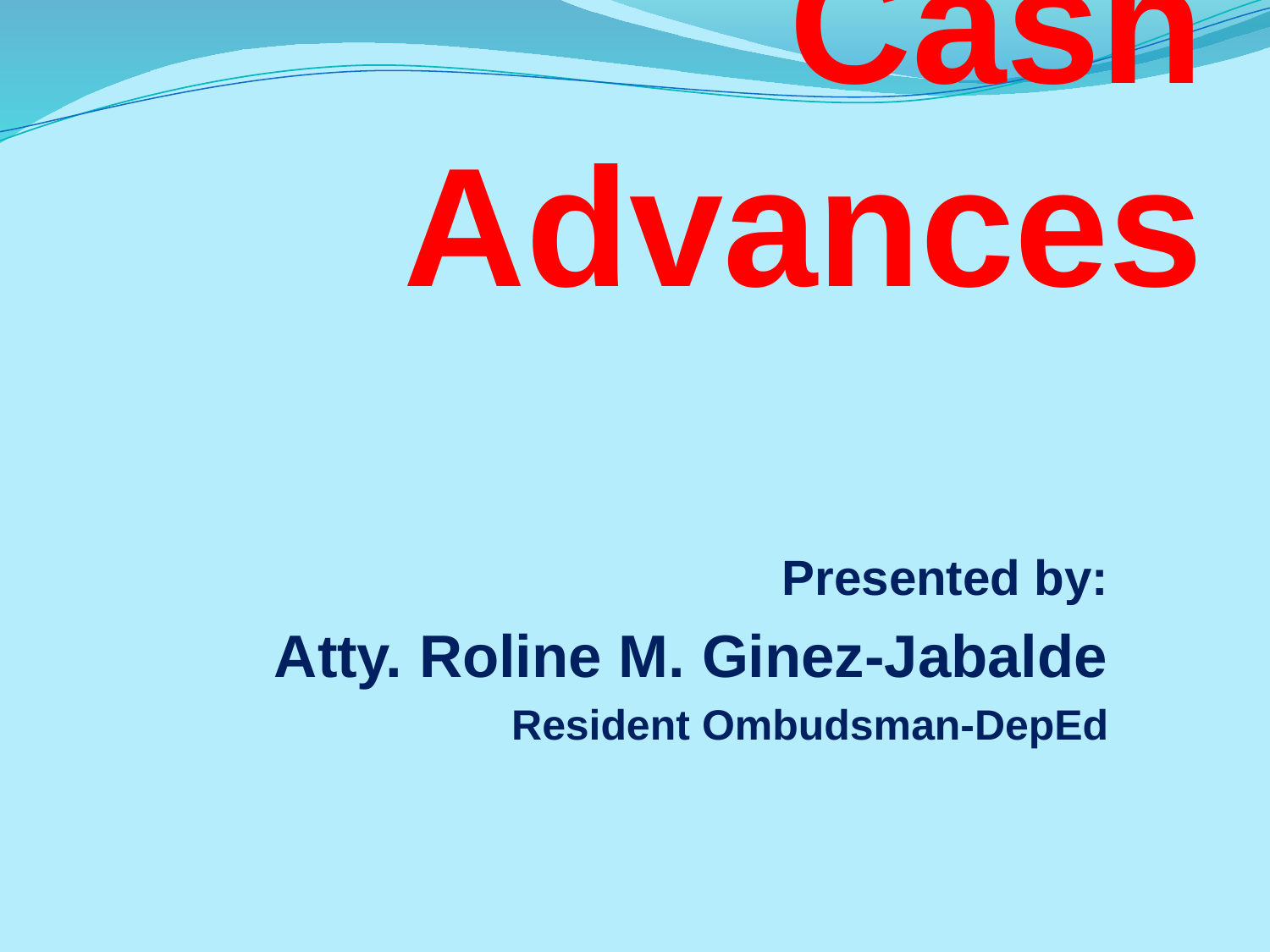

# Cash Advances
      Presented by:
Atty. Roline M. Ginez-Jabalde
                   Resident Ombudsman-DepEd